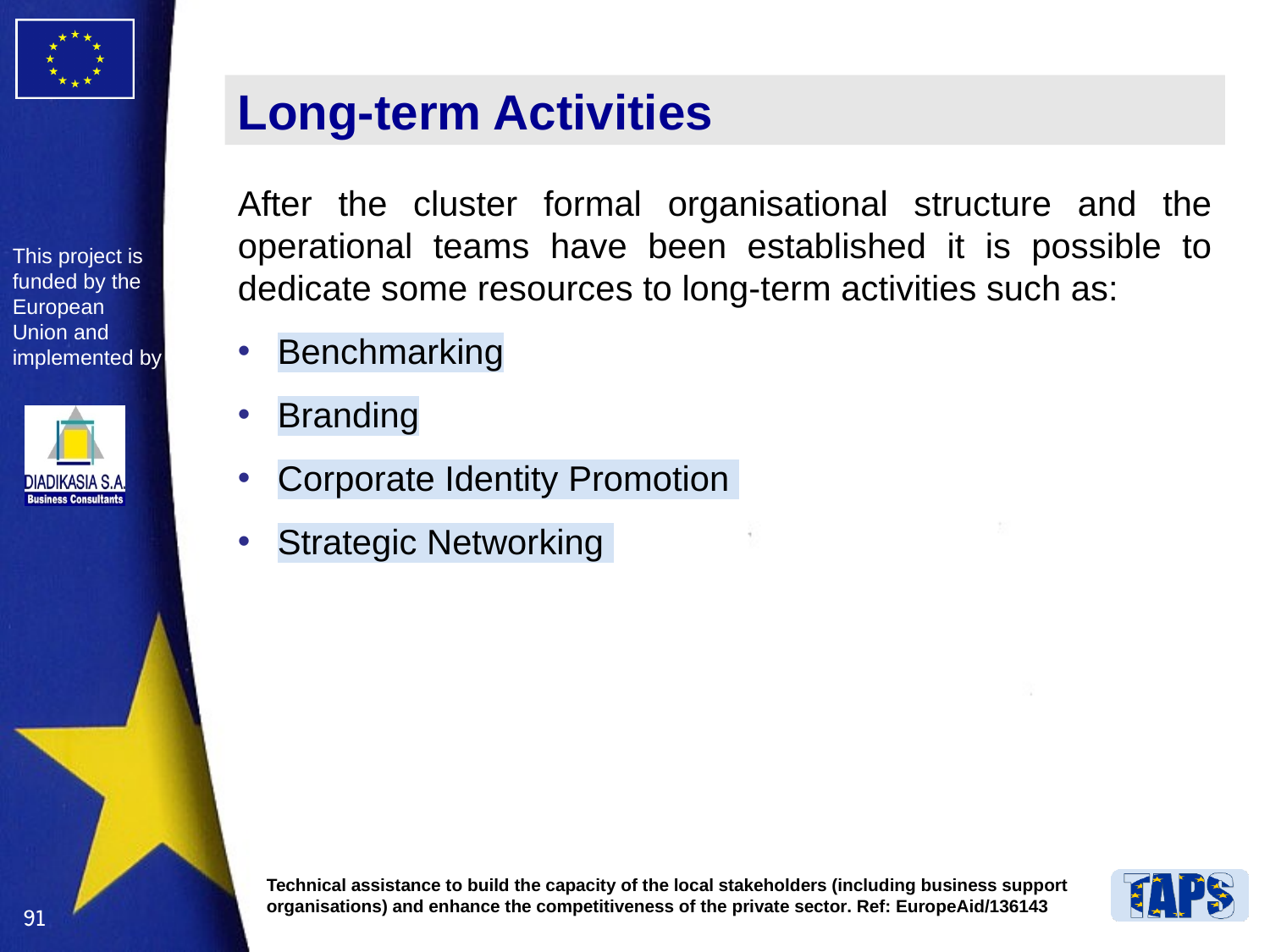

# Long-term Activities
After the cluster formal organisational structure and the operational teams have been established it is possible to dedicate some resources to long-term activities such as:
Benchmarking
Branding
Corporate Identity Promotion
Strategic Networking